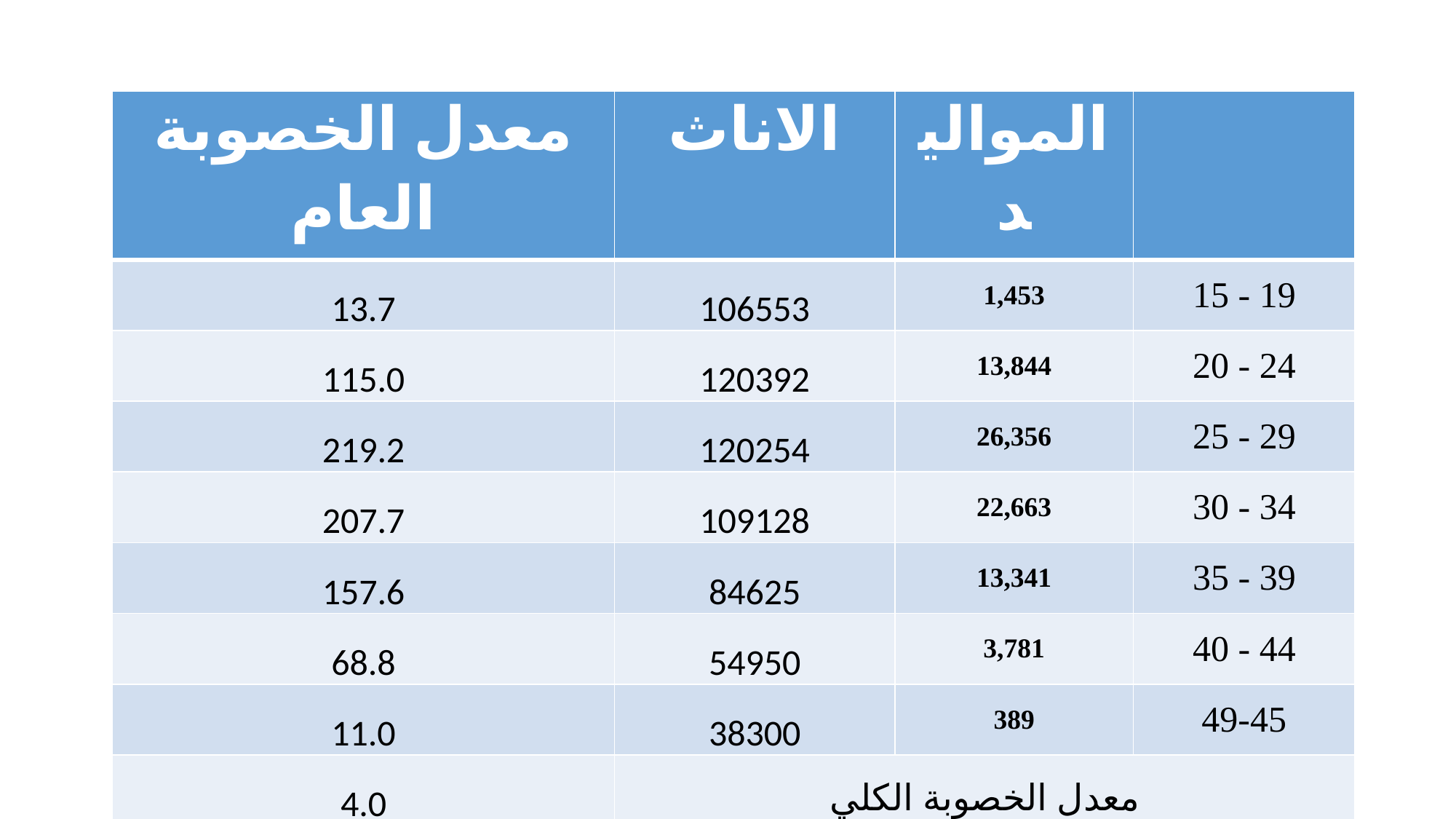

| معدل الخصوبة العام | الاناث | المواليد |  |
| --- | --- | --- | --- |
| 13.7 | 106553 | 1,453 | 15 - 19 |
| 115.0 | 120392 | 13,844 | 20 - 24 |
| 219.2 | 120254 | 26,356 | 25 - 29 |
| 207.7 | 109128 | 22,663 | 30 - 34 |
| 157.6 | 84625 | 13,341 | 35 - 39 |
| 68.8 | 54950 | 3,781 | 40 - 44 |
| 11.0 | 38300 | 389 | 49-45 |
| 4.0 | معدل الخصوبة الكلي |  |  |